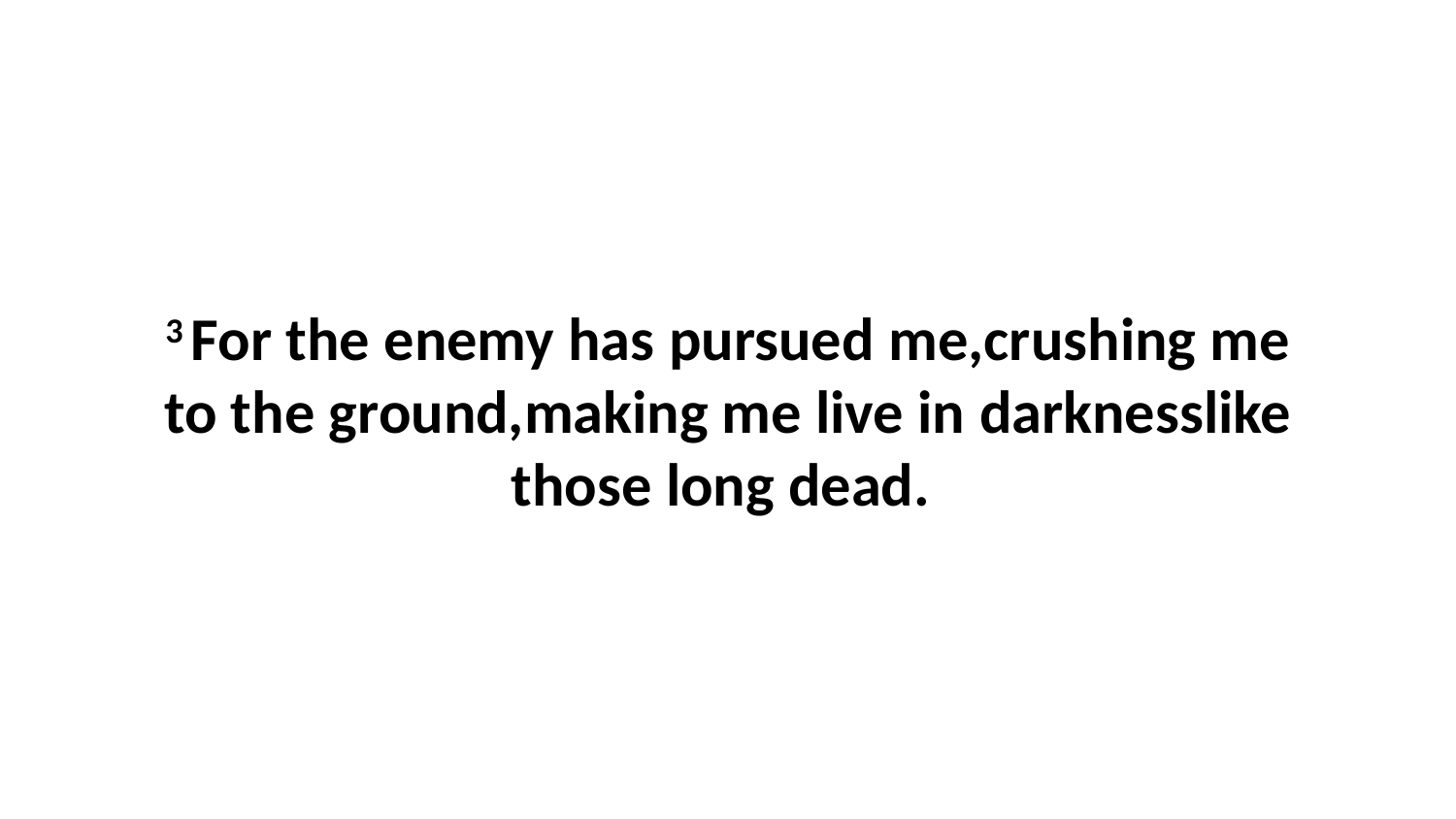

3 For the enemy has pursued me,crushing me to the ground,making me live in darknesslike those long dead.